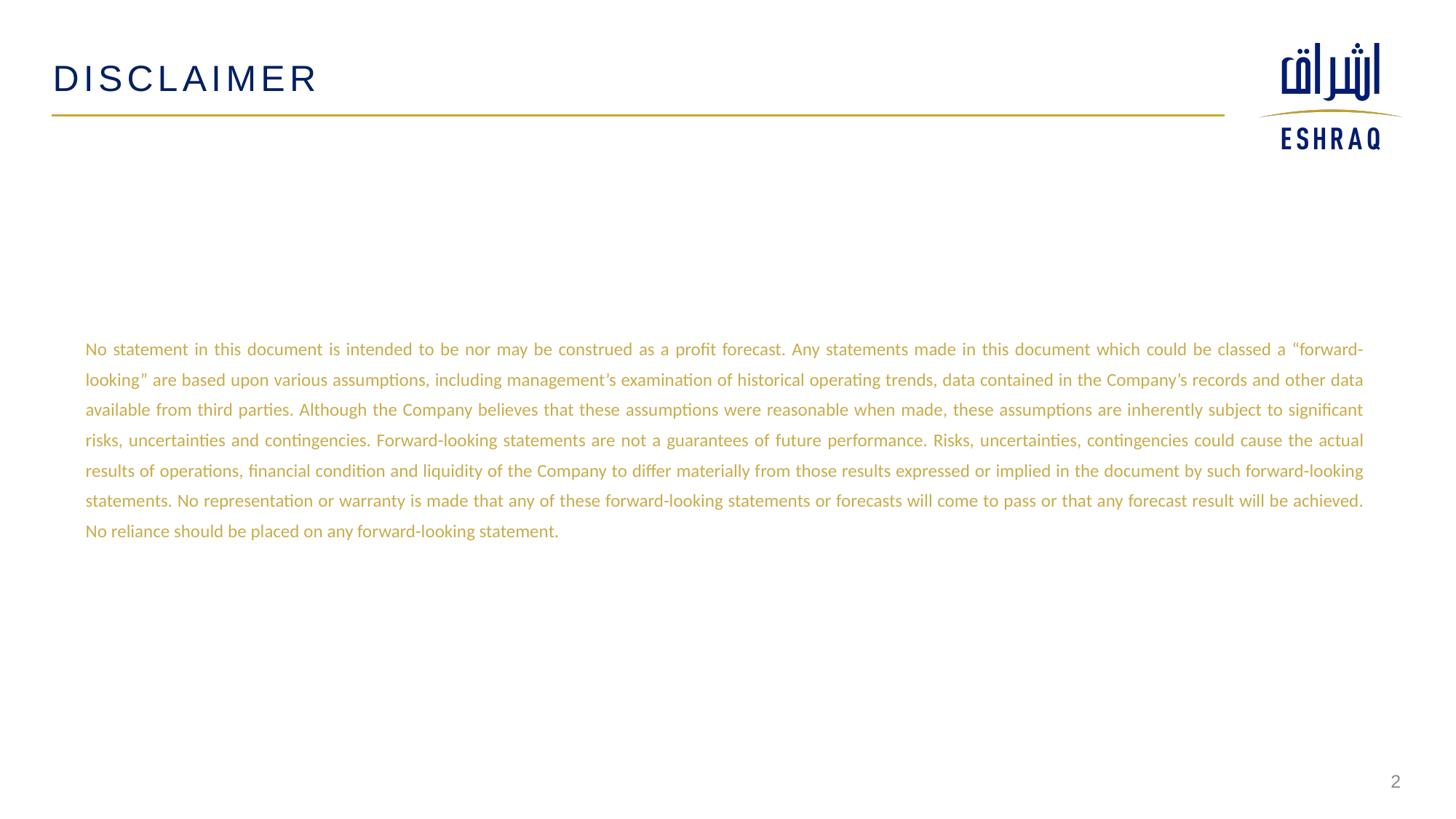

# DISCLAIMER
No statement in this document is intended to be nor may be construed as a profit forecast. Any statements made in this document which could be classed a “forward-looking” are based upon various assumptions, including management’s examination of historical operating trends, data contained in the Company’s records and other data available from third parties. Although the Company believes that these assumptions were reasonable when made, these assumptions are inherently subject to significant risks, uncertainties and contingencies. Forward-looking statements are not a guarantees of future performance. Risks, uncertainties, contingencies could cause the actual results of operations, financial condition and liquidity of the Company to differ materially from those results expressed or implied in the document by such forward-looking statements. No representation or warranty is made that any of these forward-looking statements or forecasts will come to pass or that any forecast result will be achieved. No reliance should be placed on any forward-looking statement.